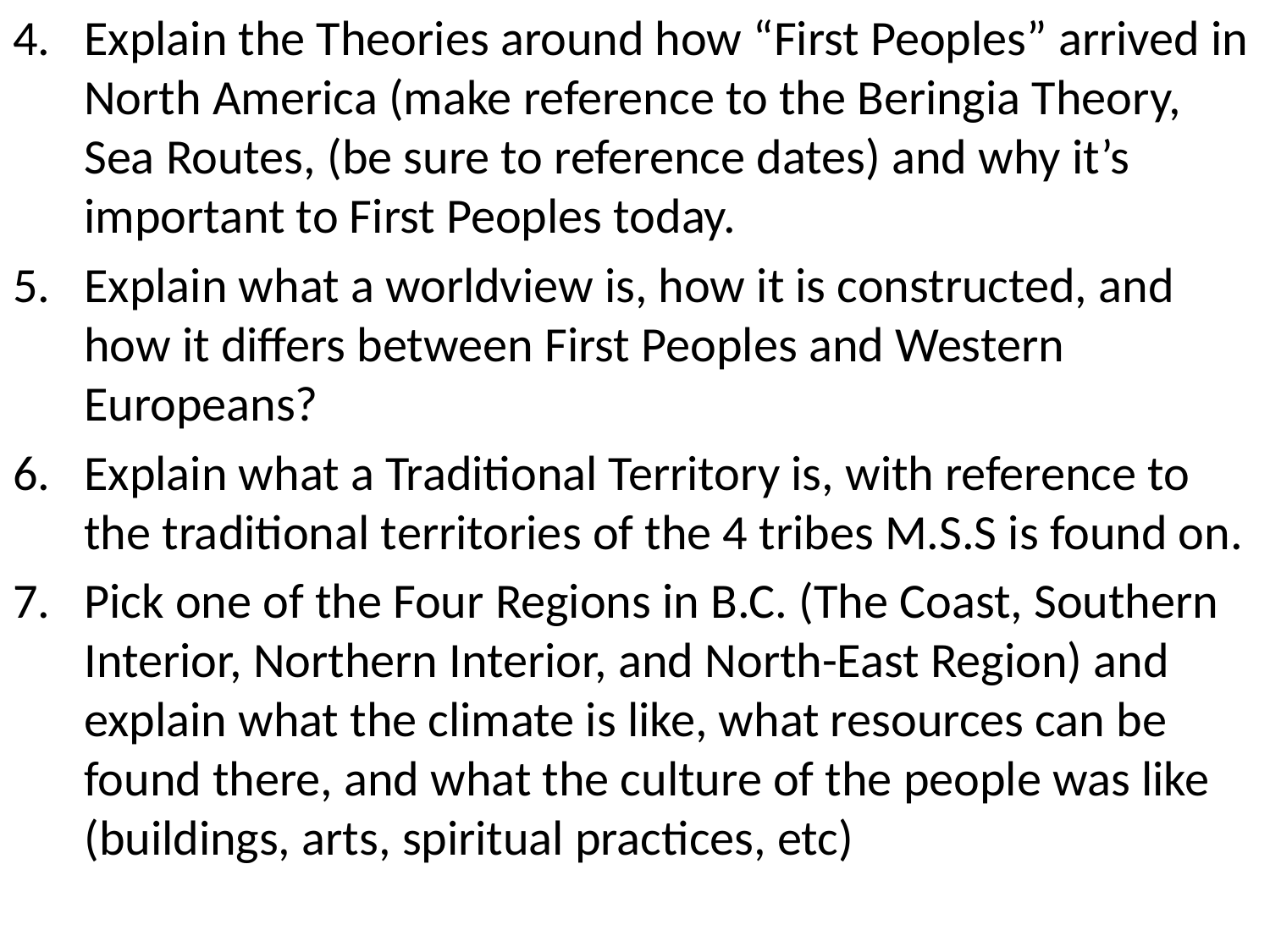

Explain the Theories around how “First Peoples” arrived in North America (make reference to the Beringia Theory, Sea Routes, (be sure to reference dates) and why it’s important to First Peoples today.
Explain what a worldview is, how it is constructed, and how it differs between First Peoples and Western Europeans?
Explain what a Traditional Territory is, with reference to the traditional territories of the 4 tribes M.S.S is found on.
Pick one of the Four Regions in B.C. (The Coast, Southern Interior, Northern Interior, and North-East Region) and explain what the climate is like, what resources can be found there, and what the culture of the people was like (buildings, arts, spiritual practices, etc)